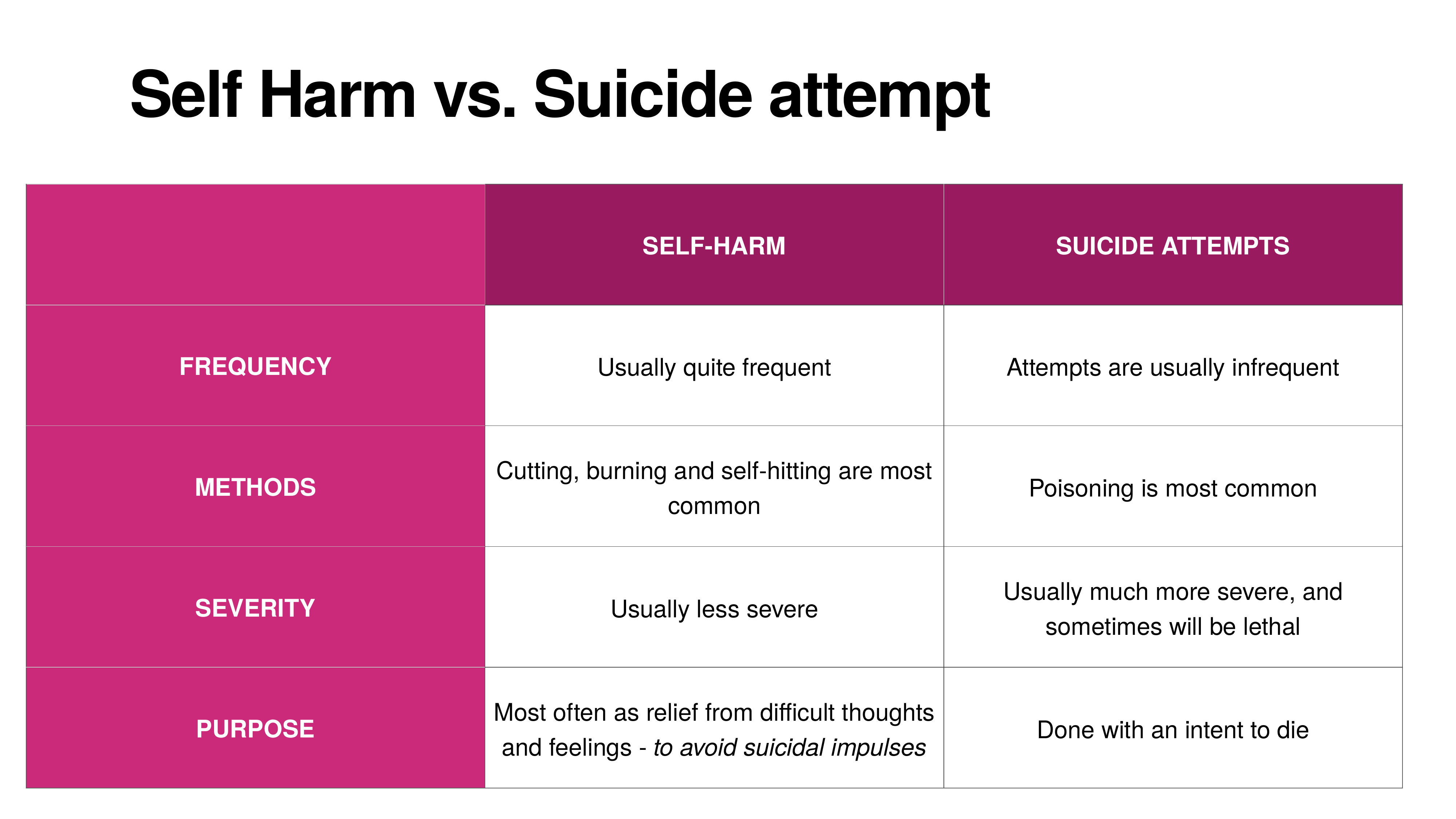

# Self Harm vs. Suicide attempt
|  | SELF-HARM | SUICIDE ATTEMPTS |
| --- | --- | --- |
| FREQUENCY | Usually quite frequent | Attempts are usually infrequent |
| METHODS | Cutting, burning and self-hitting are most common | Poisoning is most common |
| SEVERITY | Usually less severe | Usually much more severe, and sometimes will be lethal |
| PURPOSE | Most often as relief from difficult thoughts and feelings - to avoid suicidal impulses | Done with an intent to die |